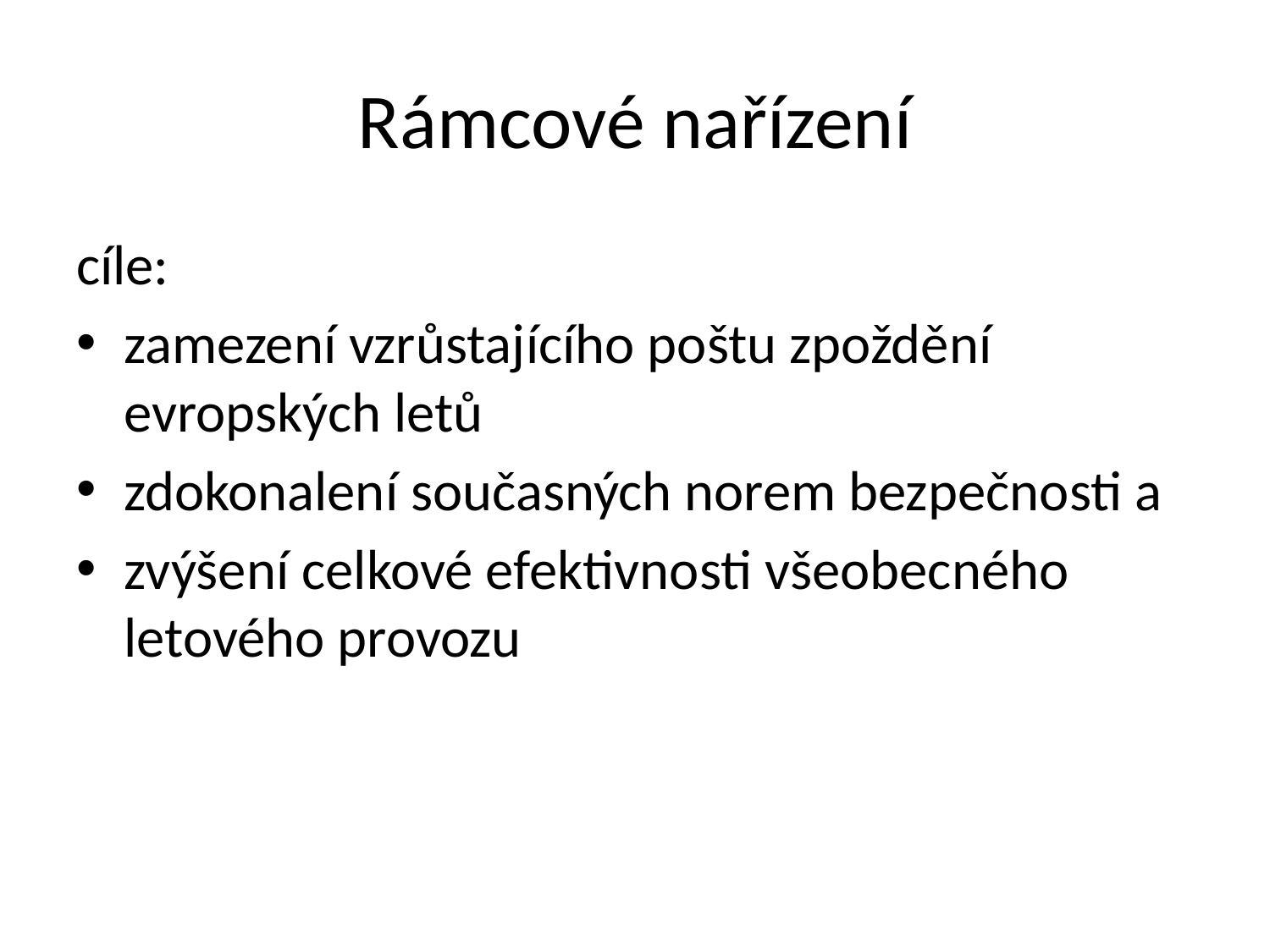

# Rámcové nařízení
cíle:
zamezení vzrůstajícího poštu zpoždění evropských letů
zdokonalení současných norem bezpečnosti a
zvýšení celkové efektivnosti všeobecného letového provozu